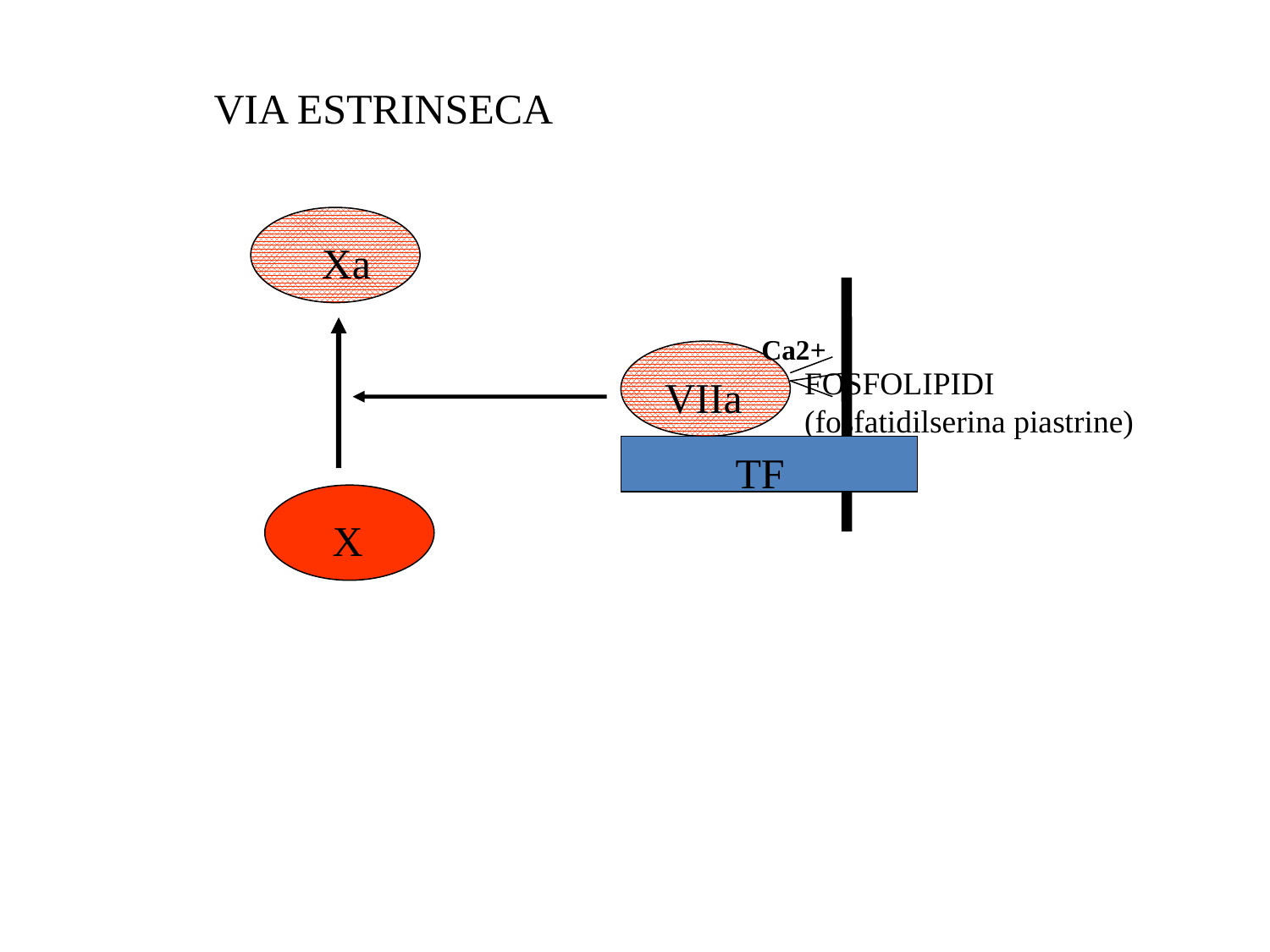

VIA ESTRINSECA

Xa

X

Ca2+

FOSFOLIPIDI
(fosfatidilserina piastrine)

VIIa

TF